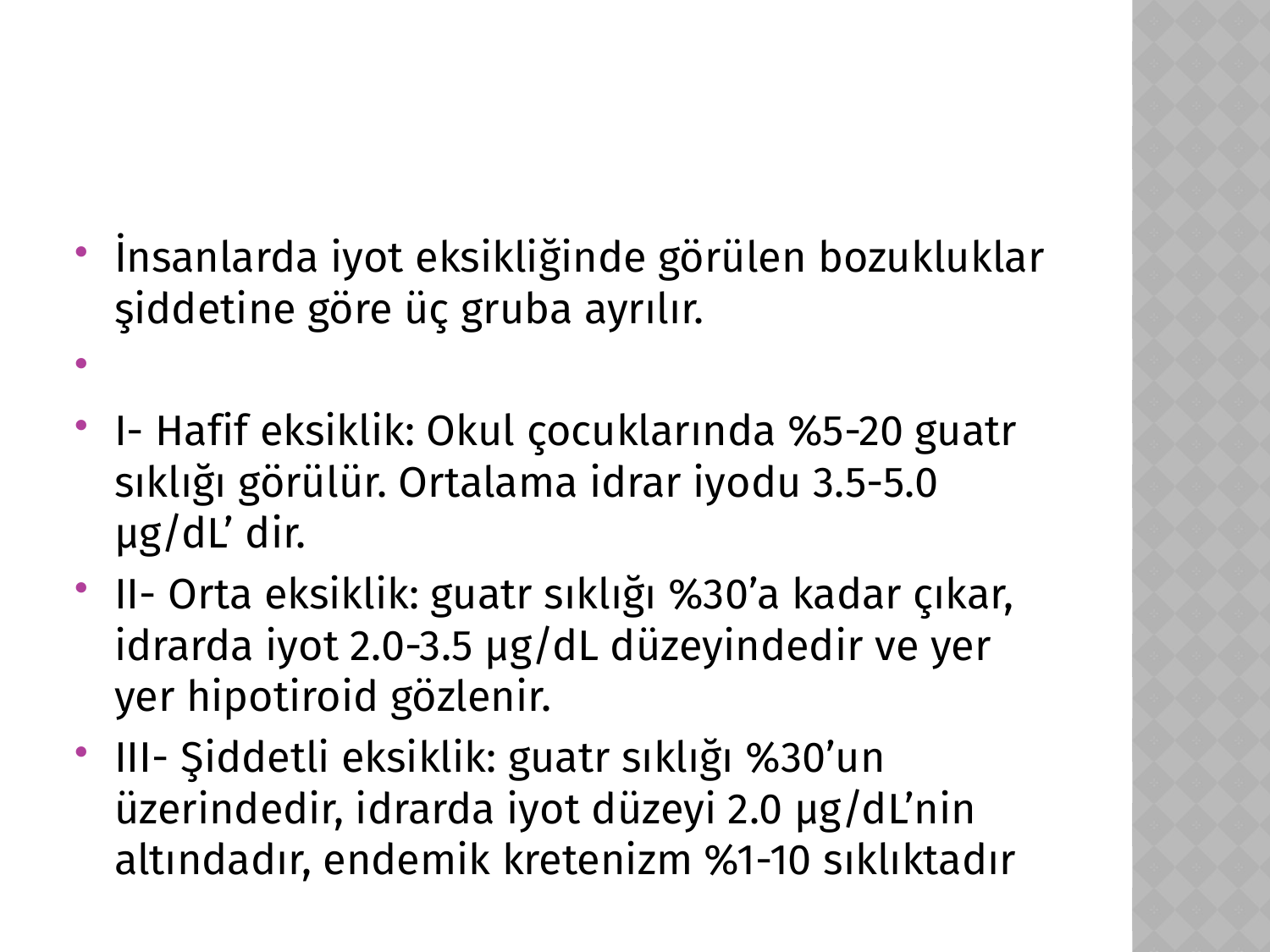

#
İnsanlarda iyot eksikliğinde görülen bozukluklar şiddetine göre üç gruba ayrılır.

I- Hafif eksiklik: Okul çocuklarında %5-20 guatr sıklığı görülür. Ortalama idrar iyodu 3.5-5.0 µg/dL’ dir.
II- Orta eksiklik: guatr sıklığı %30’a kadar çıkar, idrarda iyot 2.0-3.5 µg/dL düzeyindedir ve yer yer hipotiroid gözlenir.
III- Şiddetli eksiklik: guatr sıklığı %30’un üzerindedir, idrarda iyot düzeyi 2.0 µg/dL’nin altındadır, endemik kretenizm %1-10 sıklıktadır